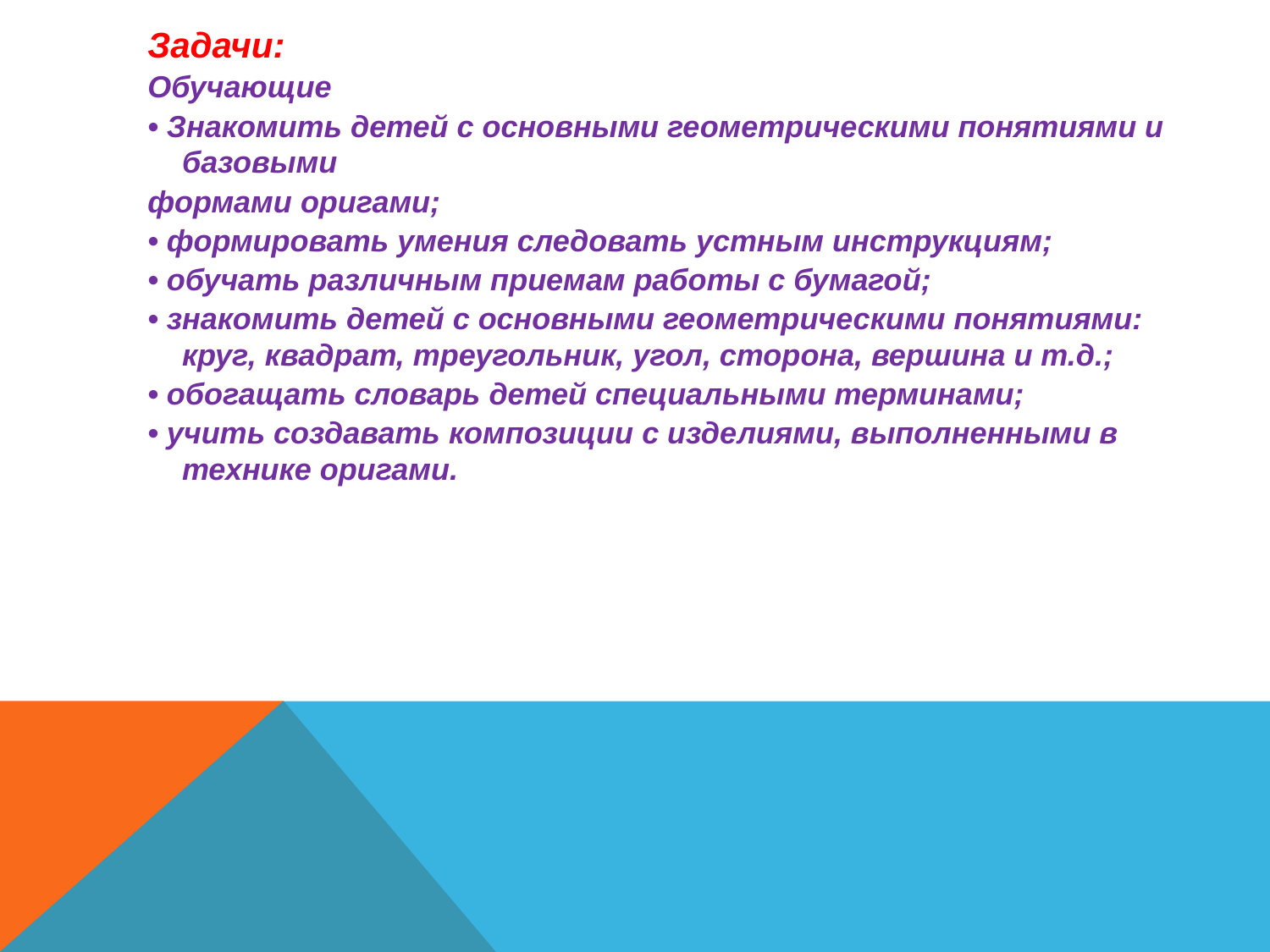

Задачи:
Обучающие
• Знакомить детей с основными геометрическими понятиями и базовыми
формами оригами;
• формировать умения следовать устным инструкциям;
• обучать различным приемам работы с бумагой;
• знакомить детей с основными геометрическими понятиями: круг, квадрат, треугольник, угол, сторона, вершина и т.д.;
• обогащать словарь детей специальными терминами;
• учить создавать композиции с изделиями, выполненными в технике оригами.